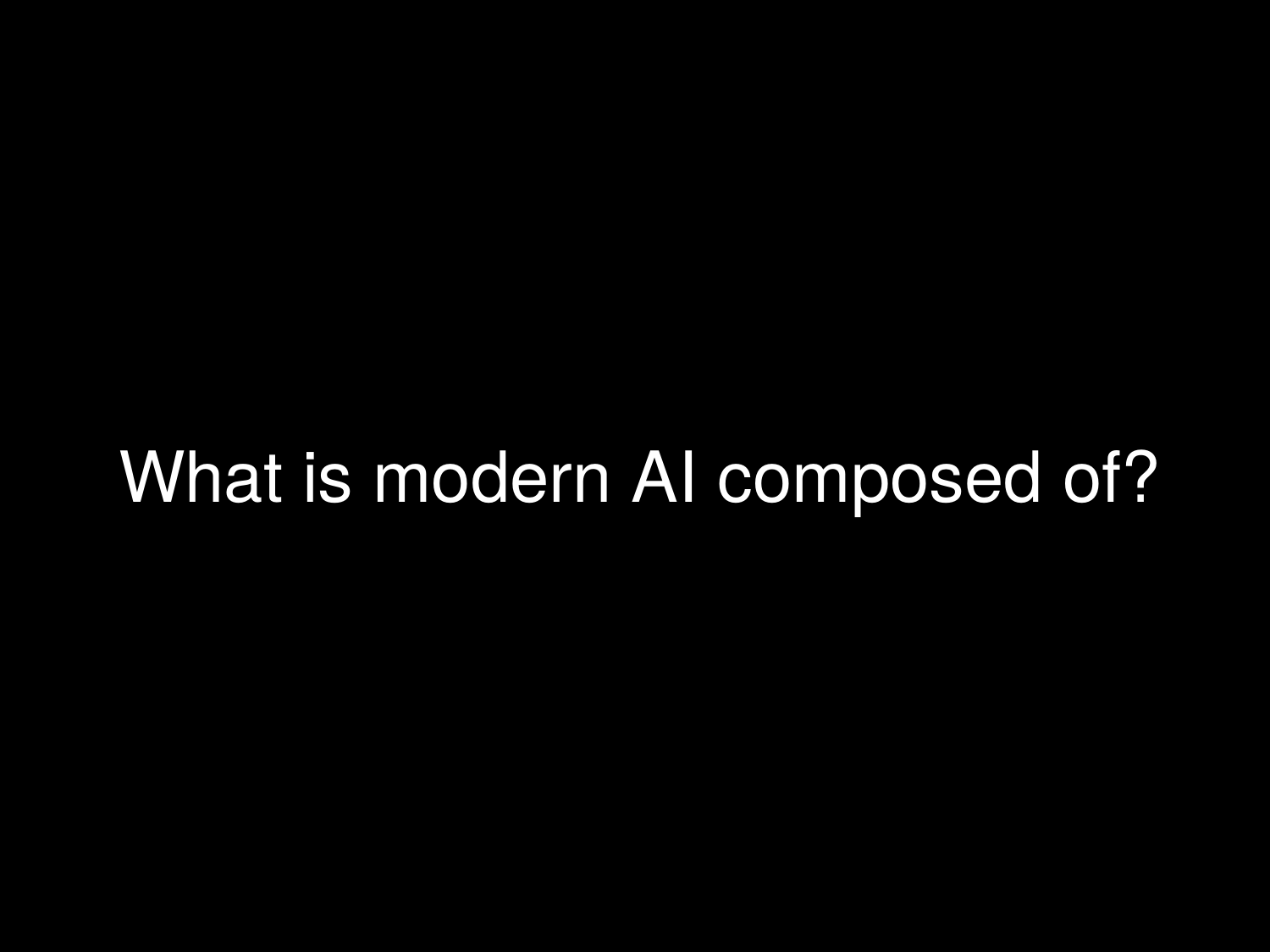

# What is modern AI composed of?